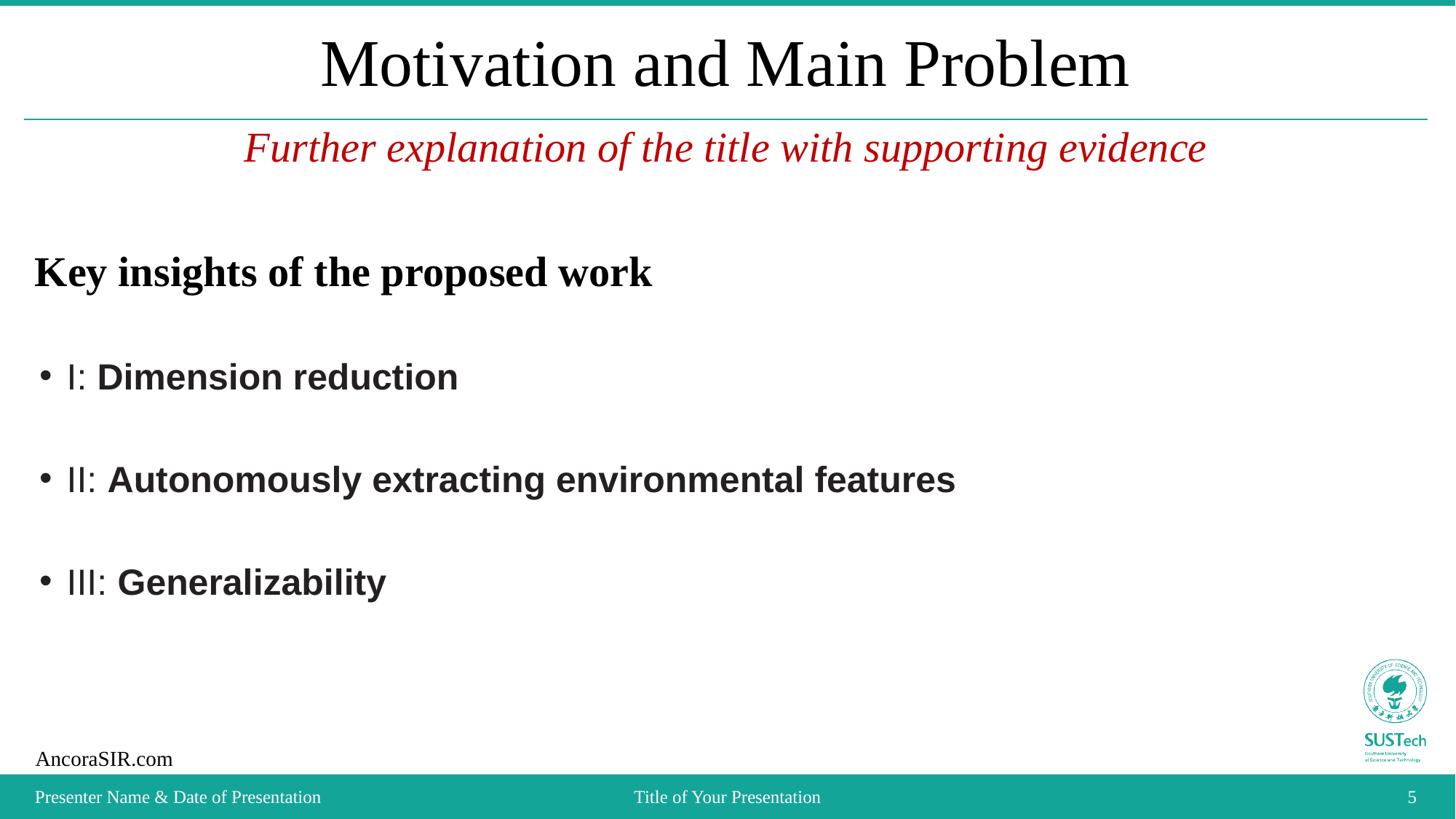

# Motivation and Main Problem
Further explanation of the title with supporting evidence
Key insights of the proposed work
I: Dimension reduction
II: Autonomously extracting environmental features
III: Generalizability

Presenter Name & Date of Presentation
Title of Your Presentation
5